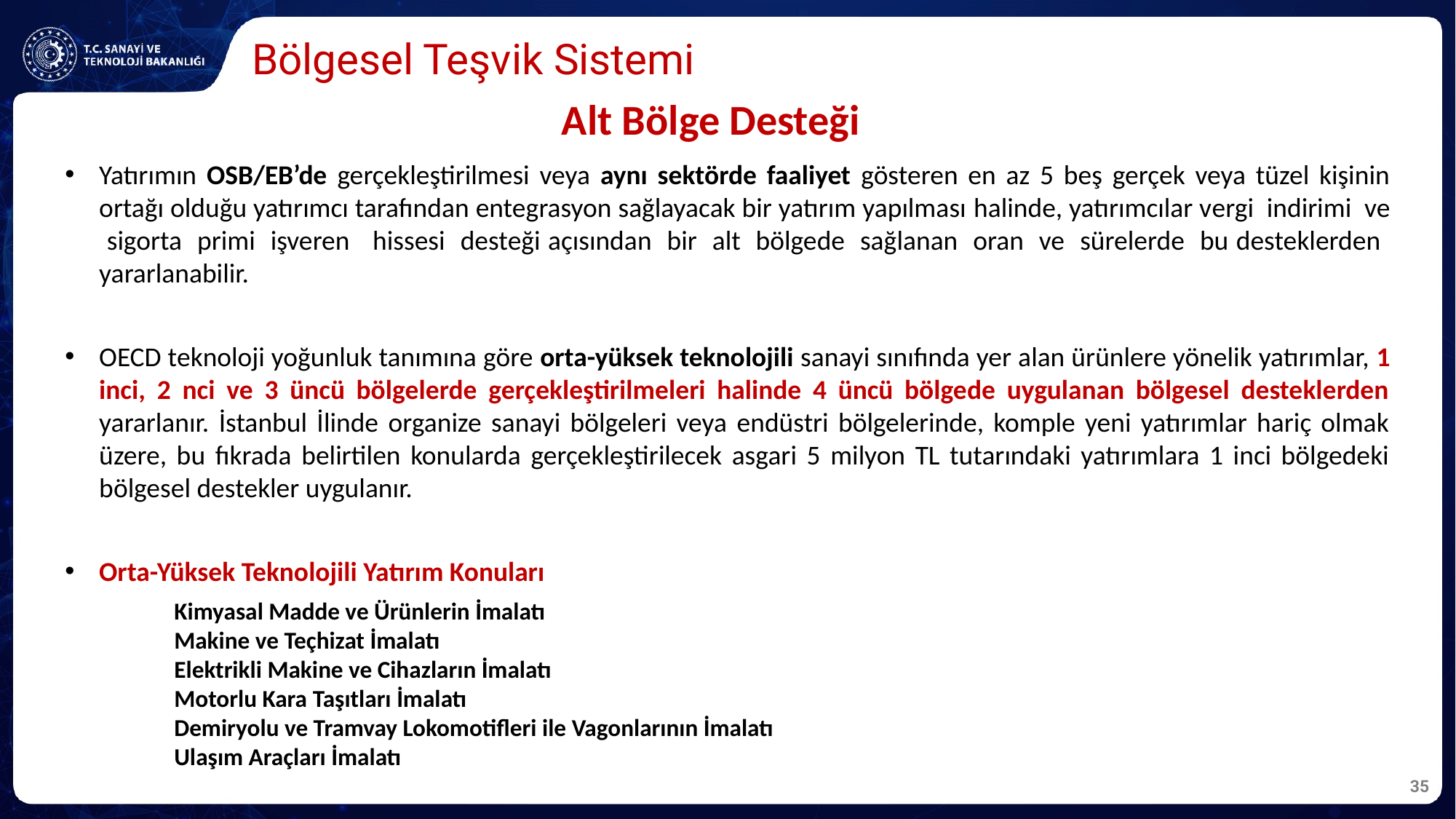

# Bölgesel Teşvik Sistemi
Alt Bölge Desteği

Yatırımın OSB/EB’de gerçekleştirilmesi veya aynı sektörde faaliyet gösteren en az 5 beş gerçek veya tüzel kişinin ortağı olduğu yatırımcı tarafından entegrasyon sağlayacak bir yatırım yapılması halinde, yatırımcılar vergi  indirimi  ve  sigorta  primi  işveren   hissesi  desteği açısından  bir  alt  bölgede  sağlanan  oran  ve  sürelerde  bu desteklerden  yararlanabilir.

OECD teknoloji yoğunluk tanımına göre orta-yüksek teknolojili sanayi sınıfında yer alan ürünlere yönelik yatırımlar, 1 inci, 2 nci ve 3 üncü bölgelerde gerçekleştirilmeleri halinde 4 üncü bölgede uygulanan bölgesel desteklerden yararlanır. İstanbul İlinde organize sanayi bölgeleri veya endüstri bölgelerinde, komple yeni yatırımlar hariç olmak üzere, bu fıkrada belirtilen konularda gerçekleştirilecek asgari 5 milyon TL tutarındaki yatırımlara 1 inci bölgedeki bölgesel destekler uygulanır.

Orta-Yüksek Teknolojili Yatırım Konuları
	Kimyasal Madde ve Ürünlerin İmalatı
	Makine ve Teçhizat İmalatı
    	Elektrikli Makine ve Cihazların İmalatı
	Motorlu Kara Taşıtları İmalatı
 	Demiryolu ve Tramvay Lokomotifleri ile Vagonlarının İmalatı
 	Ulaşım Araçları İmalatı

35